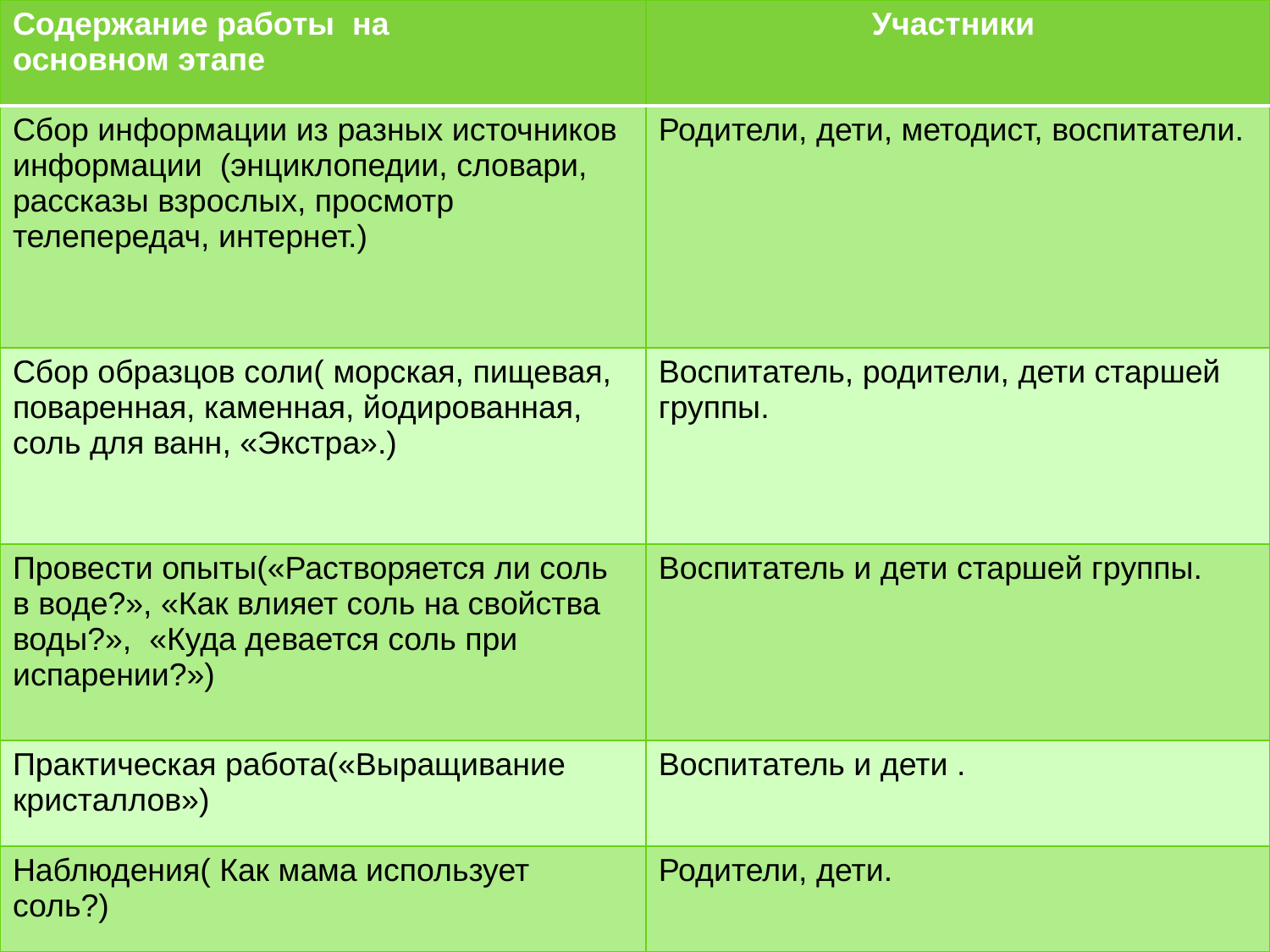

| Содержание работы на основном этапе | Участники |
| --- | --- |
| Сбор информации из разных источников информации (энциклопедии, словари, рассказы взрослых, просмотр телепередач, интернет.) | Родители, дети, методист, воспитатели. |
| Сбор образцов соли( морская, пищевая, поваренная, каменная, йодированная, соль для ванн, «Экстра».) | Воспитатель, родители, дети старшей группы. |
| Провести опыты(«Растворяется ли соль в воде?», «Как влияет соль на свойства воды?», «Куда девается соль при испарении?») | Воспитатель и дети старшей группы. |
| Практическая работа(«Выращивание кристаллов») | Воспитатель и дети . |
| Наблюдения( Как мама использует соль?) | Родители, дети. |
#